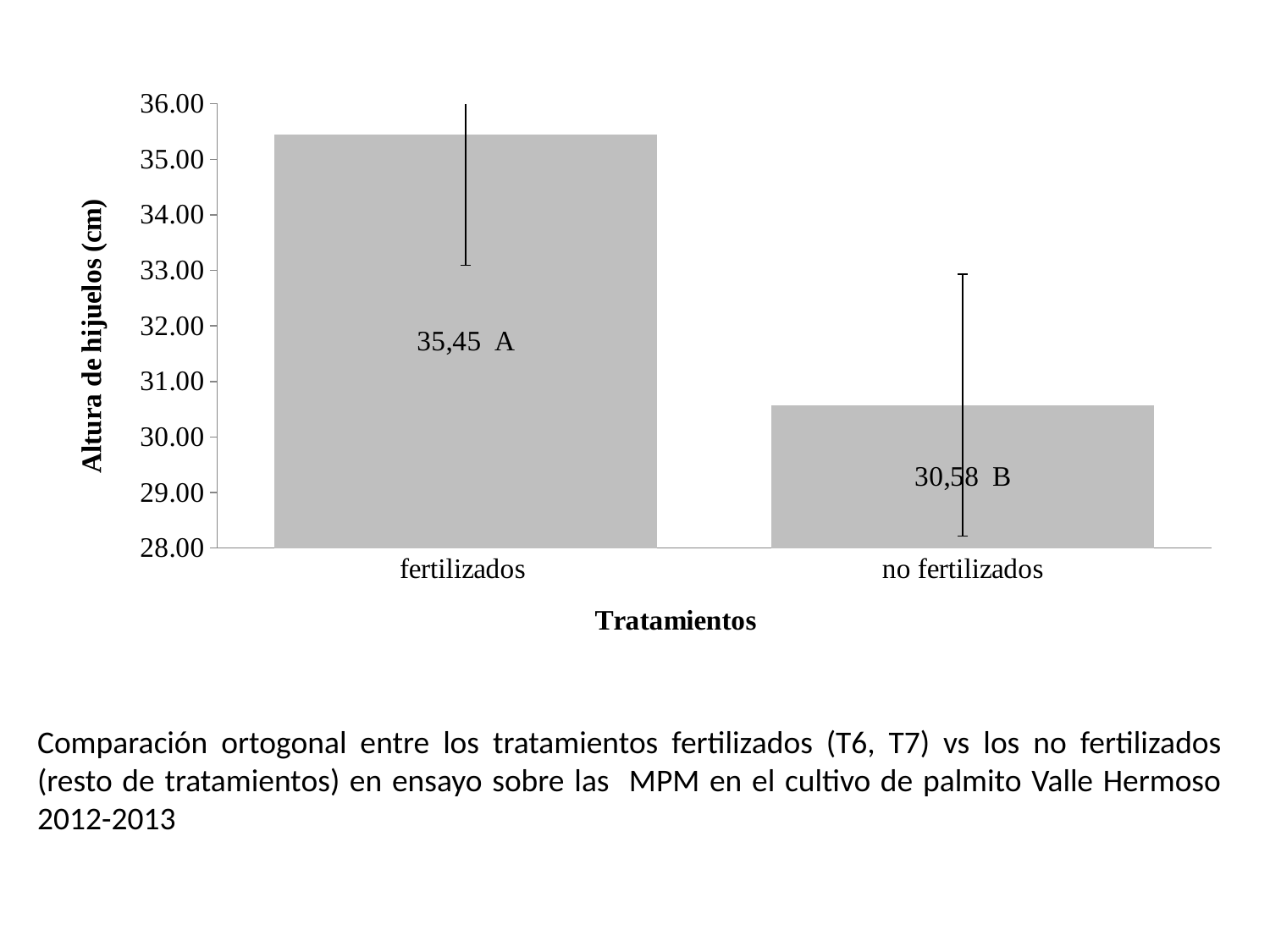

### Chart

| Category |  |
|---|---|
| fertilizados  | 35.45 |
| no fertilizados | 30.575000000000003 |
Comparación ortogonal entre los tratamientos fertilizados (T6, T7) vs los no fertilizados (resto de tratamientos) en ensayo sobre las  MPM en el cultivo de palmito Valle Hermoso 2012-2013